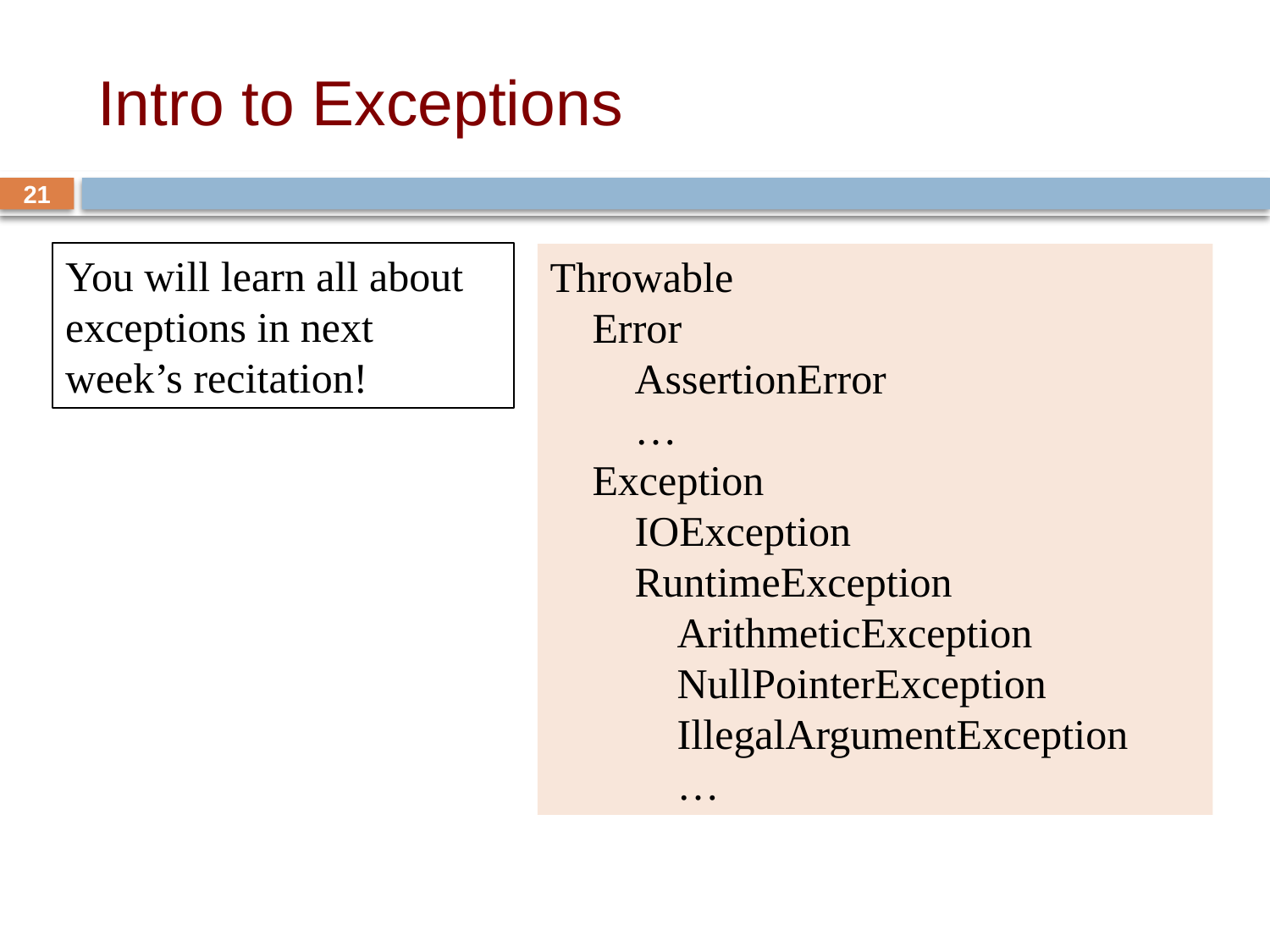

# Intro to Exceptions
21
You will learn all about exceptions in next week’s recitation!
Throwable
    Error
        AssertionError
        …
    Exception
        IOException
        RuntimeException
	ArithmeticException
	NullPointerException
	IllegalArgumentException
	…